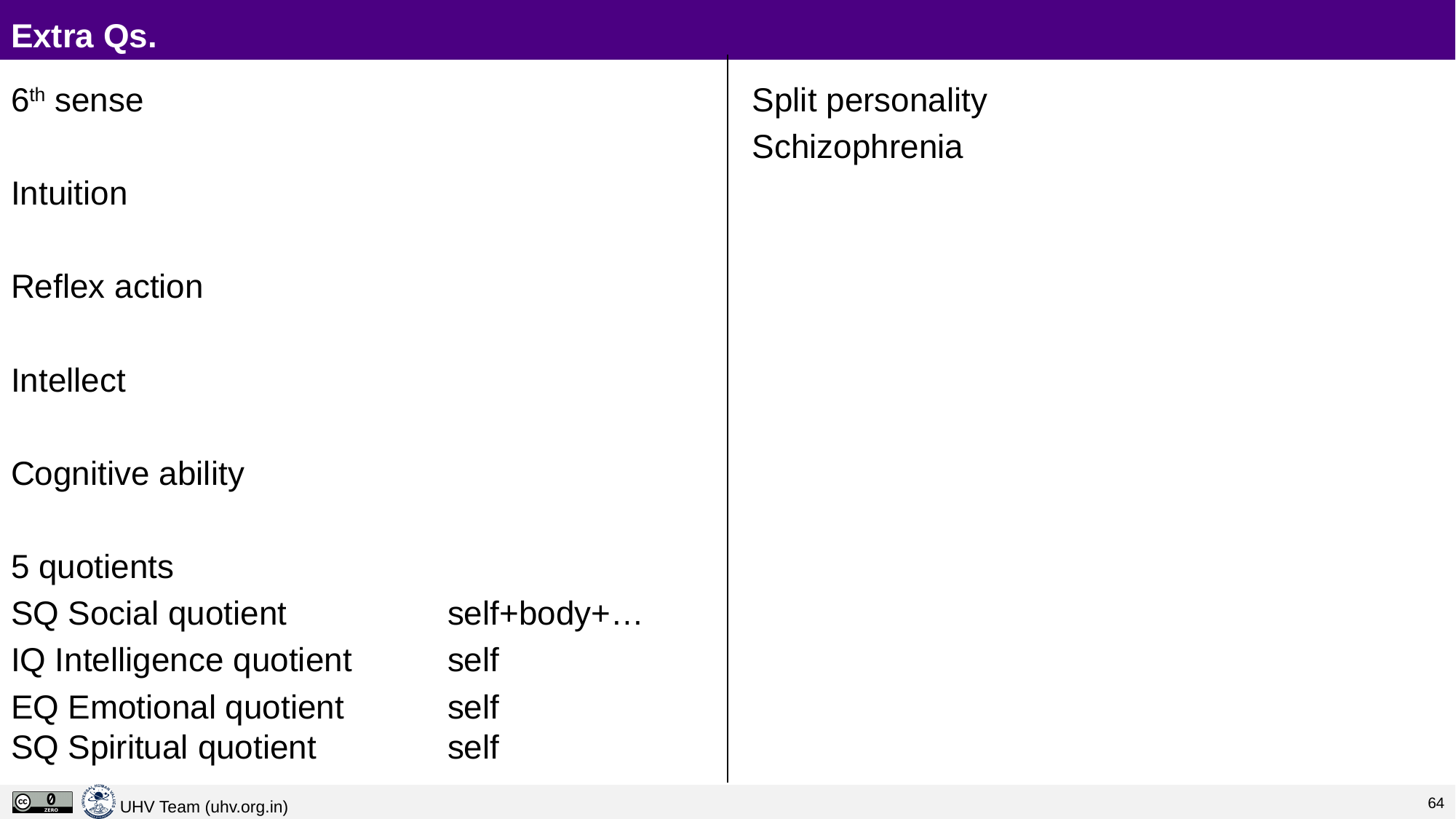

# Extra Qs.
6th sense

Intuition

Reflex action

Intellect

Cognitive ability

5 quotients
SQ Social quotient		self+body+…
IQ Intelligence quotient	self
EQ Emotional quotient	self
SQ Spiritual quotient		self

Split personality
Schizophrenia